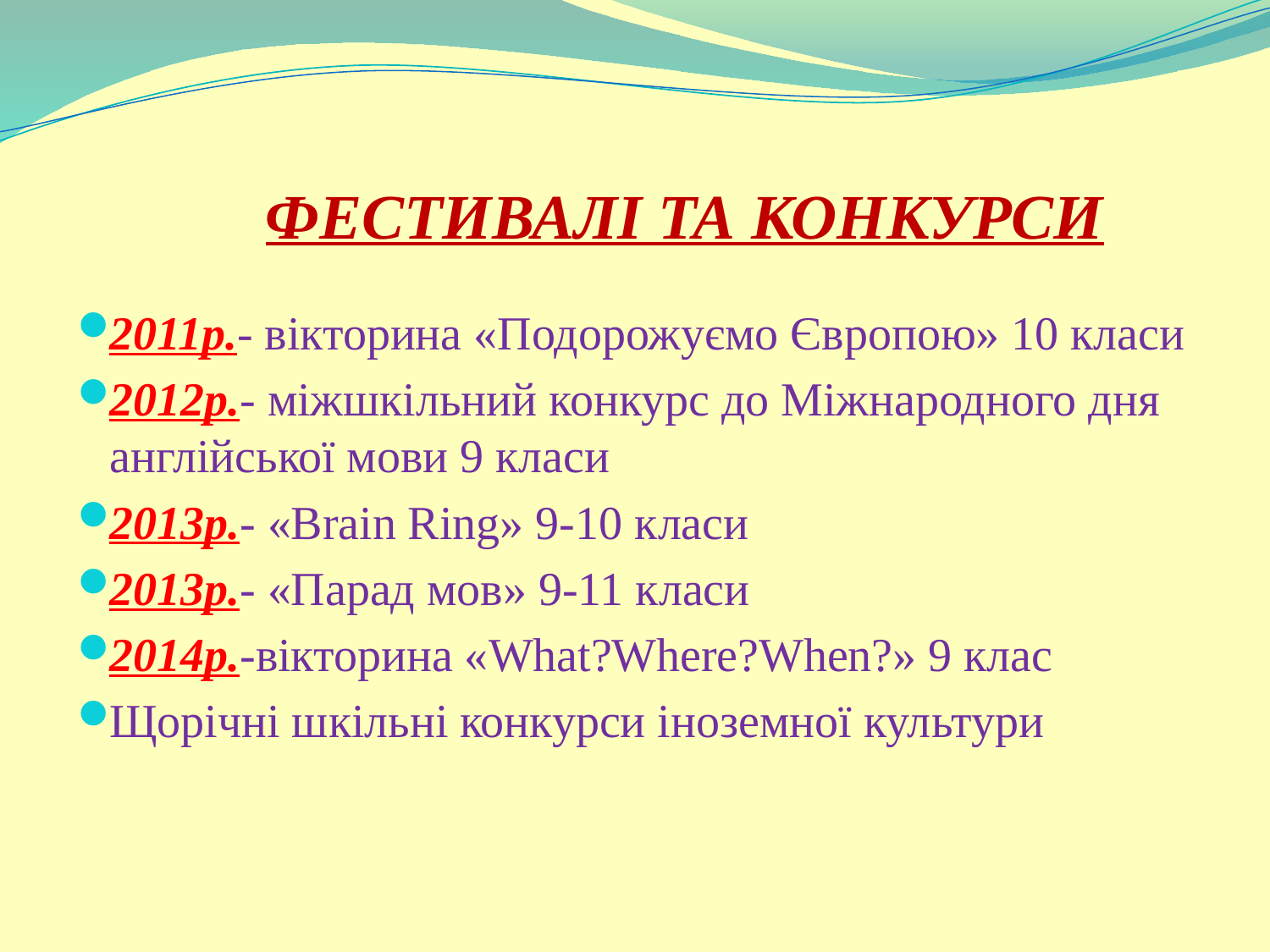

# ФЕСТИВАЛІ ТА КОНКУРСИ
2011р.- вікторина «Подорожуємо Європою» 10 класи
2012р.- міжшкільний конкурс до Міжнародного дня англійської мови 9 класи
2013р.- «Brain Ring» 9-10 класи
2013р.- «Парад мов» 9-11 класи
2014р.-вікторина «What?Where?When?» 9 клас
Щорічні шкільні конкурси іноземної культури